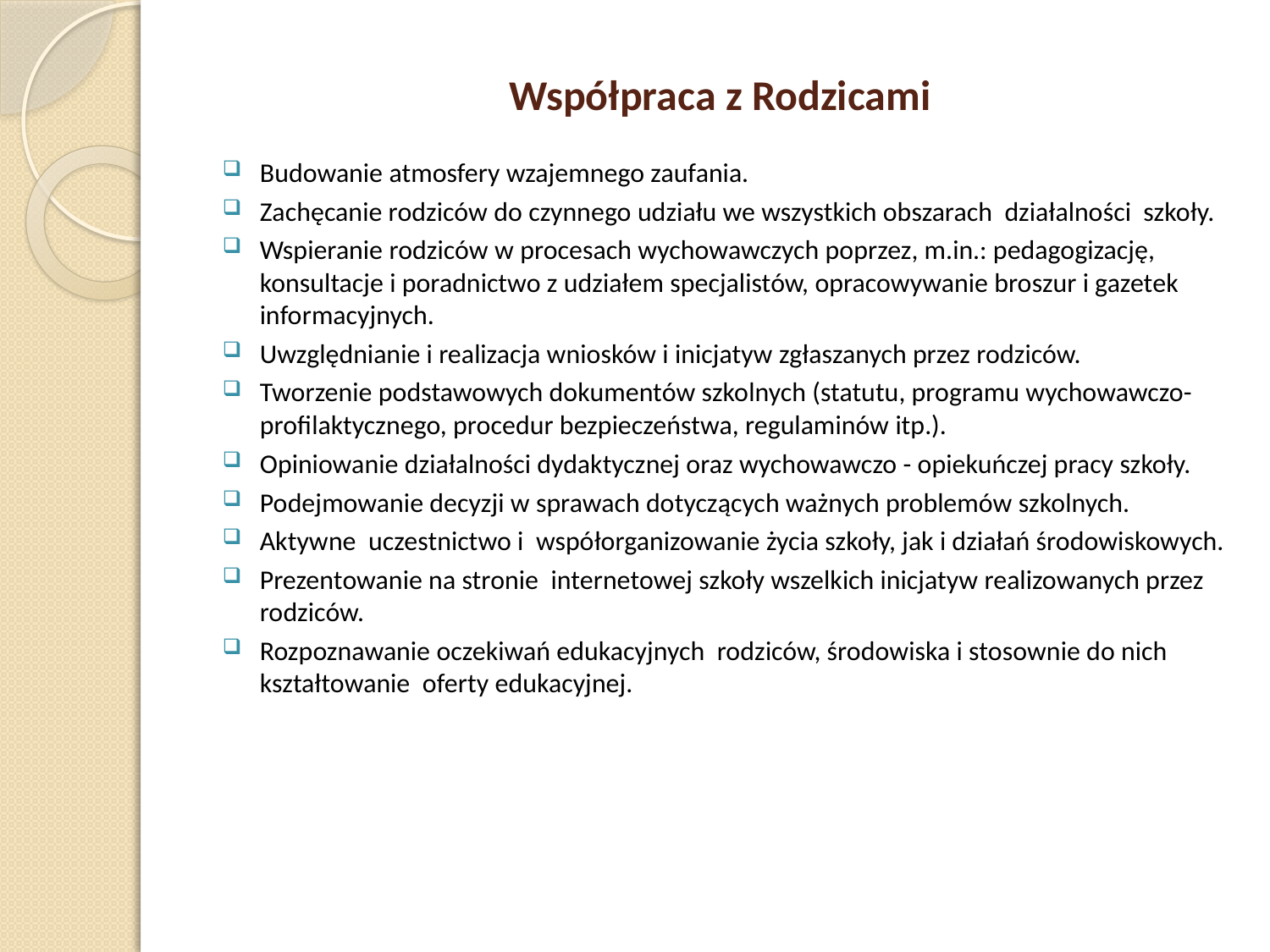

# Współpraca z Rodzicami
Budowanie atmosfery wzajemnego zaufania.
Zachęcanie rodziców do czynnego udziału we wszystkich obszarach  działalności  szkoły.
Wspieranie rodziców w procesach wychowawczych poprzez, m.in.: pedagogizację, konsultacje i poradnictwo z udziałem specjalistów, opracowywanie broszur i gazetek  informacyjnych.
Uwzględnianie i realizacja wniosków i inicjatyw zgłaszanych przez rodziców.
Tworzenie podstawowych dokumentów szkolnych (statutu, programu wychowawczo-profilaktycznego, procedur bezpieczeństwa, regulaminów itp.).
Opiniowanie działalności dydaktycznej oraz wychowawczo - opiekuńczej pracy szkoły.
Podejmowanie decyzji w sprawach dotyczących ważnych problemów szkolnych.
Aktywne  uczestnictwo i  współorganizowanie życia szkoły, jak i działań środowiskowych.
Prezentowanie na stronie  internetowej szkoły wszelkich inicjatyw realizowanych przez rodziców.
Rozpoznawanie oczekiwań edukacyjnych  rodziców, środowiska i stosownie do nich kształtowanie  oferty edukacyjnej.